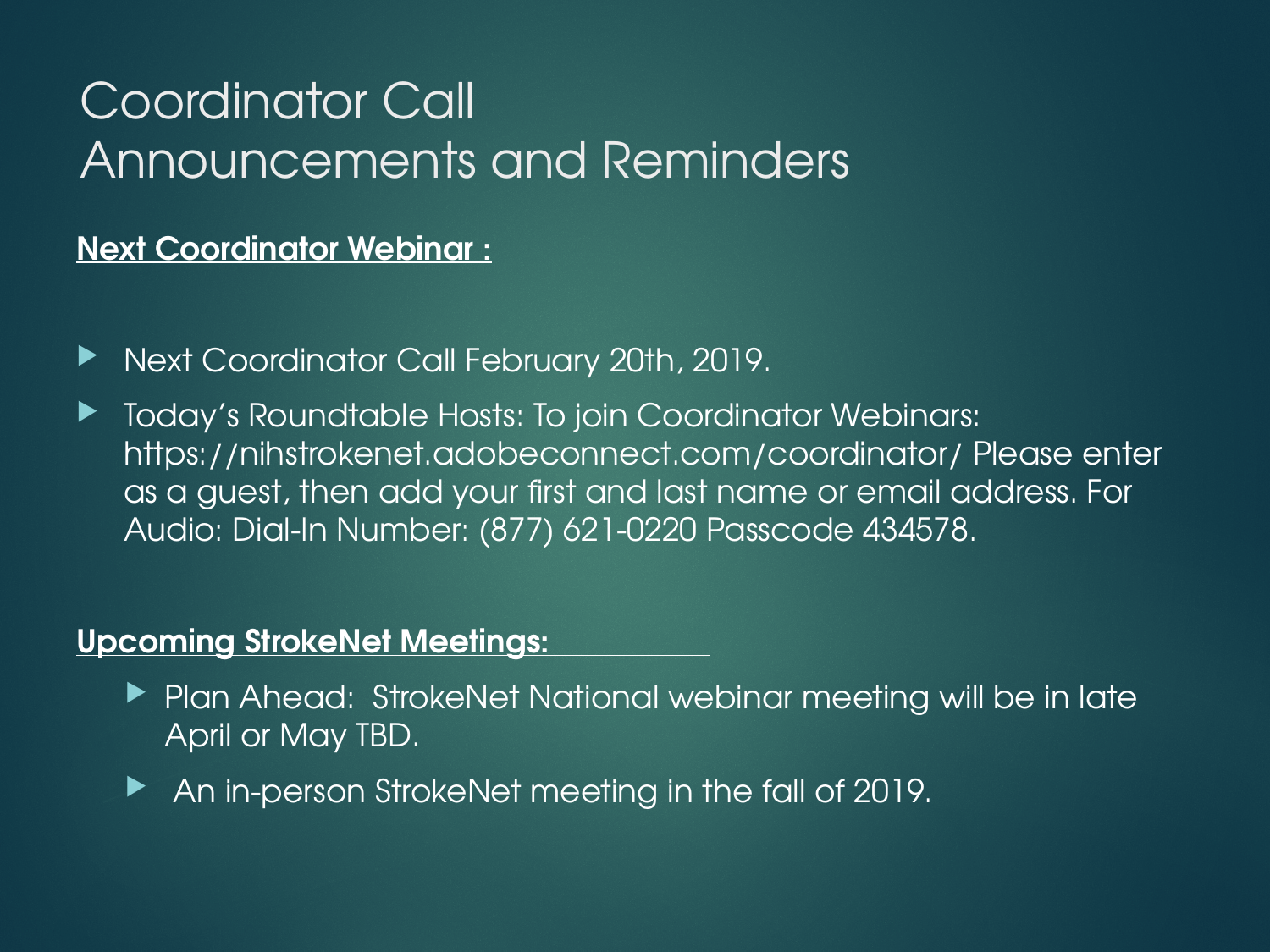

# Coordinator Call Announcements and Reminders
Next Coordinator Webinar :

Next Coordinator Call February 20th, 2019.
Today’s Roundtable Hosts: To join Coordinator Webinars: https://nihstrokenet.adobeconnect.com/coordinator/ Please enter as a guest, then add your first and last name or email address. For Audio: Dial-In Number: (877) 621-0220 Passcode 434578.

Upcoming StrokeNet Meetings:
Plan Ahead:  StrokeNet National webinar meeting will be in late April or May TBD.
 An in-person StrokeNet meeting in the fall of 2019.